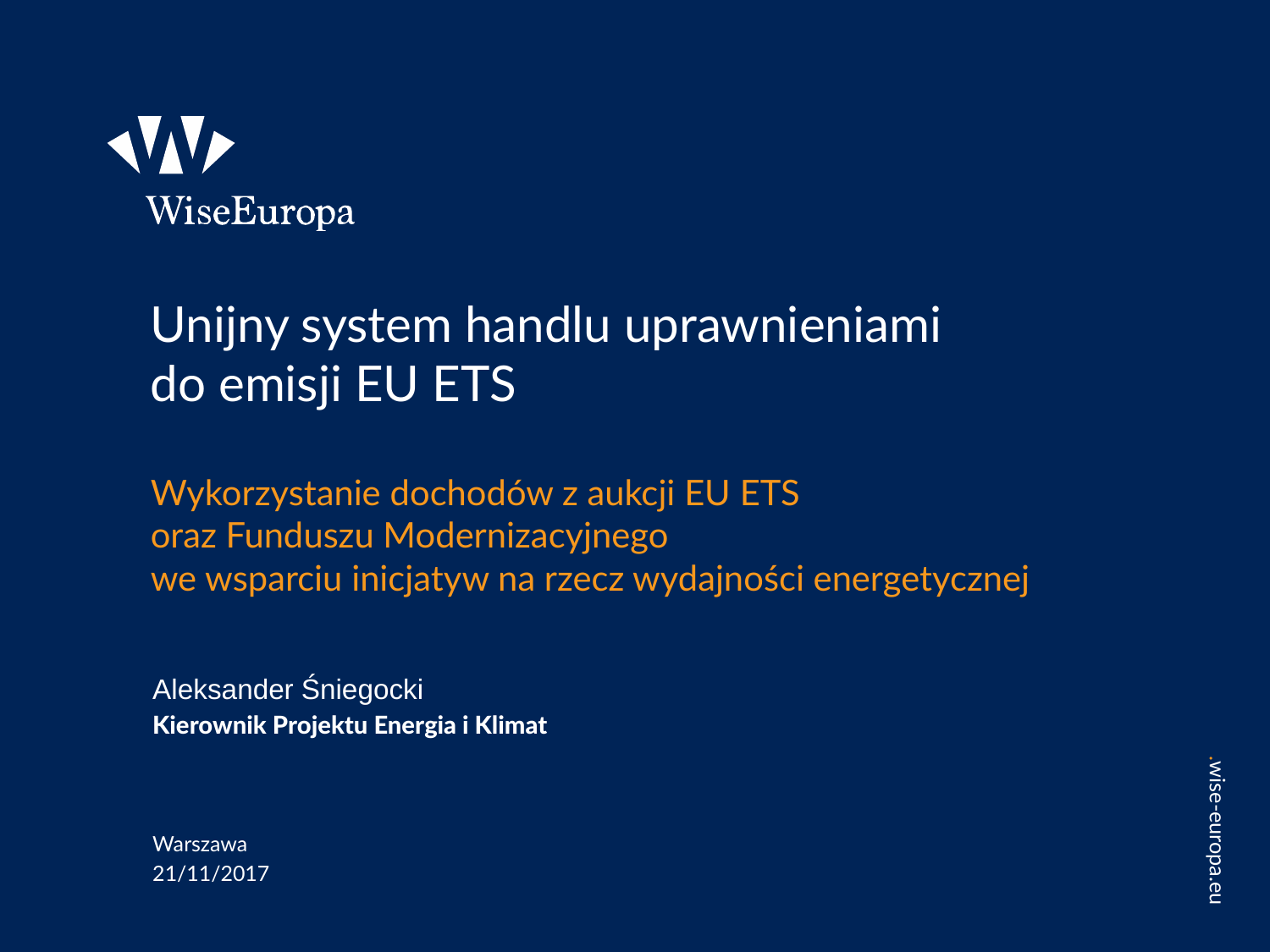

# Unijny system handlu uprawnieniami do emisji EU ETS Wykorzystanie dochodów z aukcji EU ETS oraz Funduszu Modernizacyjnego we wsparciu inicjatyw na rzecz wydajności energetycznej
Aleksander Śniegocki
Kierownik Projektu Energia i Klimat
Warszawa
21/11/2017